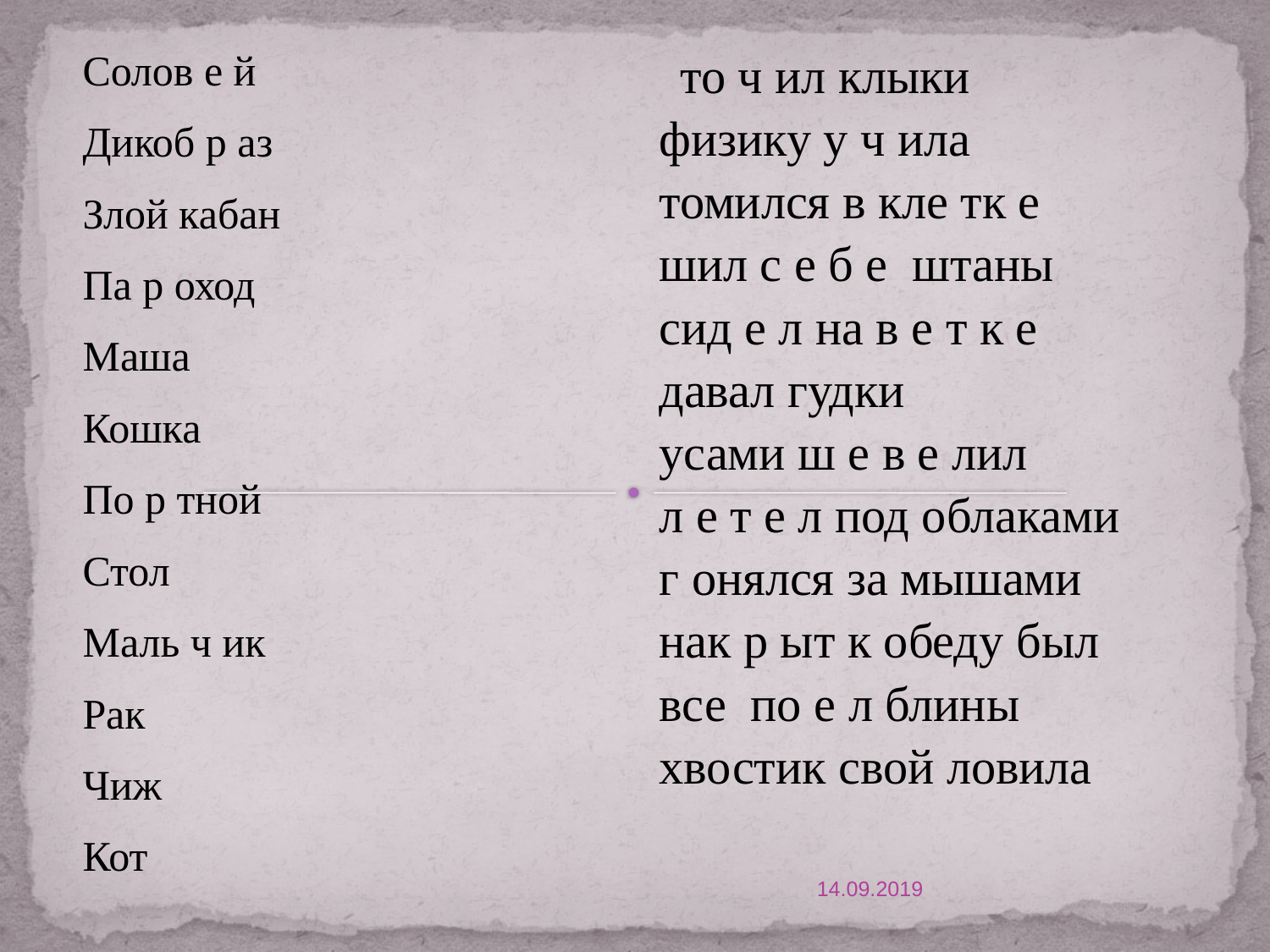

| Солов е й Дикоб р аз Злой кабан Па р оход Маша Кошка По р тной Стол Маль ч ик Рак Чиж Кот | то ч ил клыки физику у ч ила томился в кле тк е шил с е б е штаны сид е л на в е т к е давал гудки усами ш е в е лил л е т е л под облаками г онялся за мышами нак р ыт к обеду был все по е л блины хвостик свой ловила |
| --- | --- |
14.09.2019